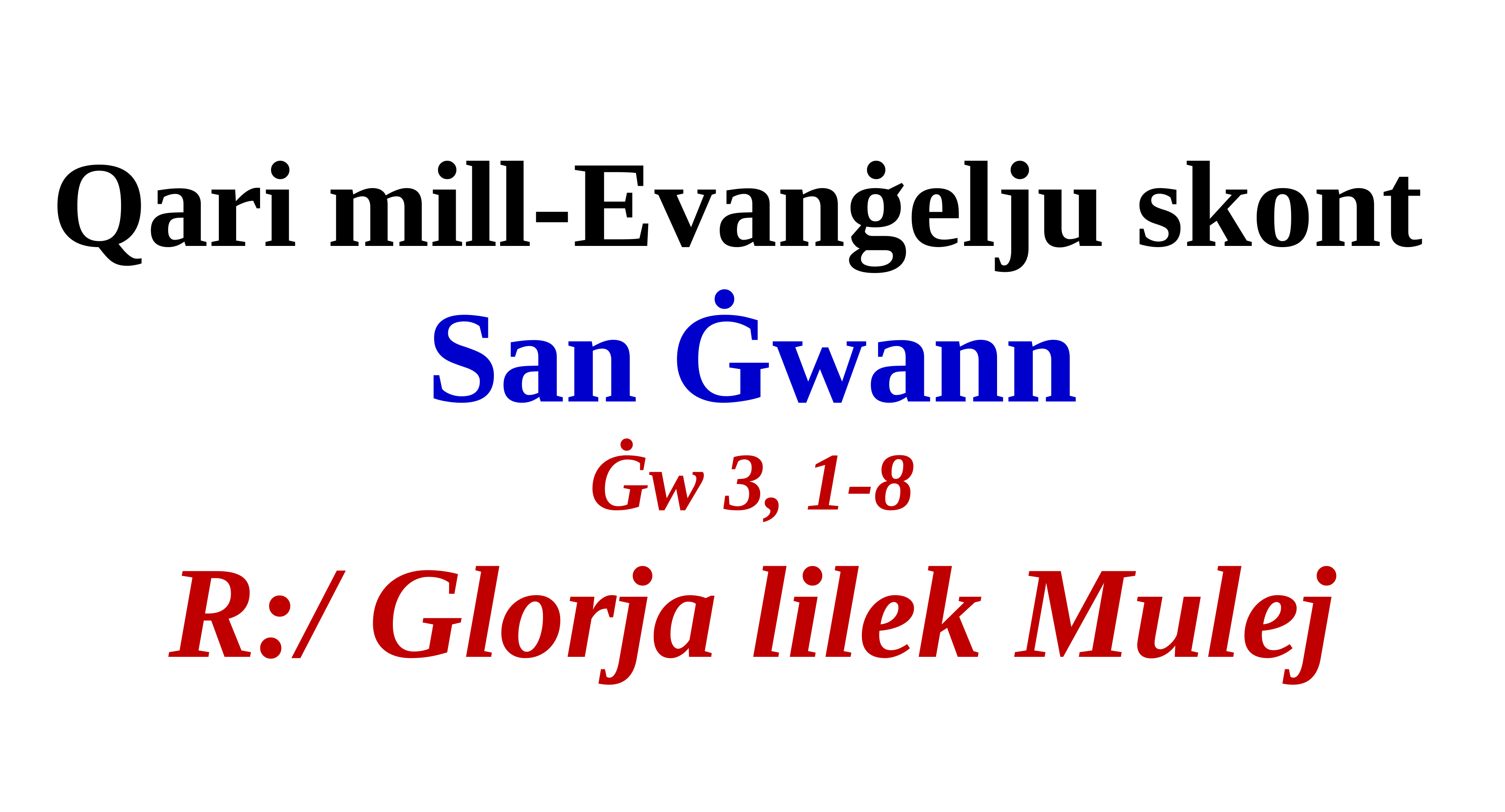

Qari mill-Evanġelju skont
San Ġwann
Ġw 3, 1-8
R:/ Glorja lilek Mulej